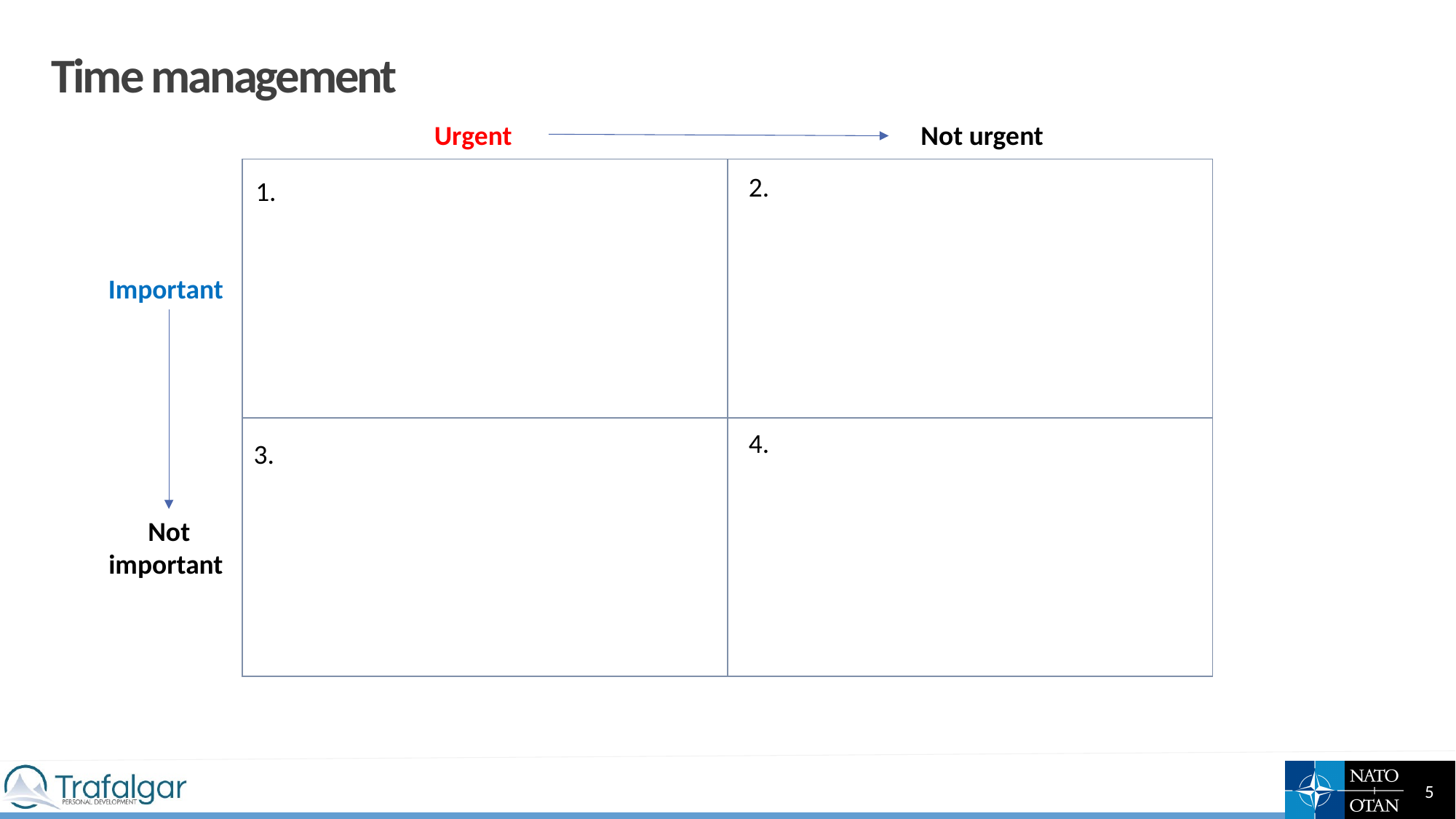

# Time management
Urgent
Not urgent
|  |  |
| --- | --- |
|  |  |
2.
1.
Important
4.
3.
Not important
5